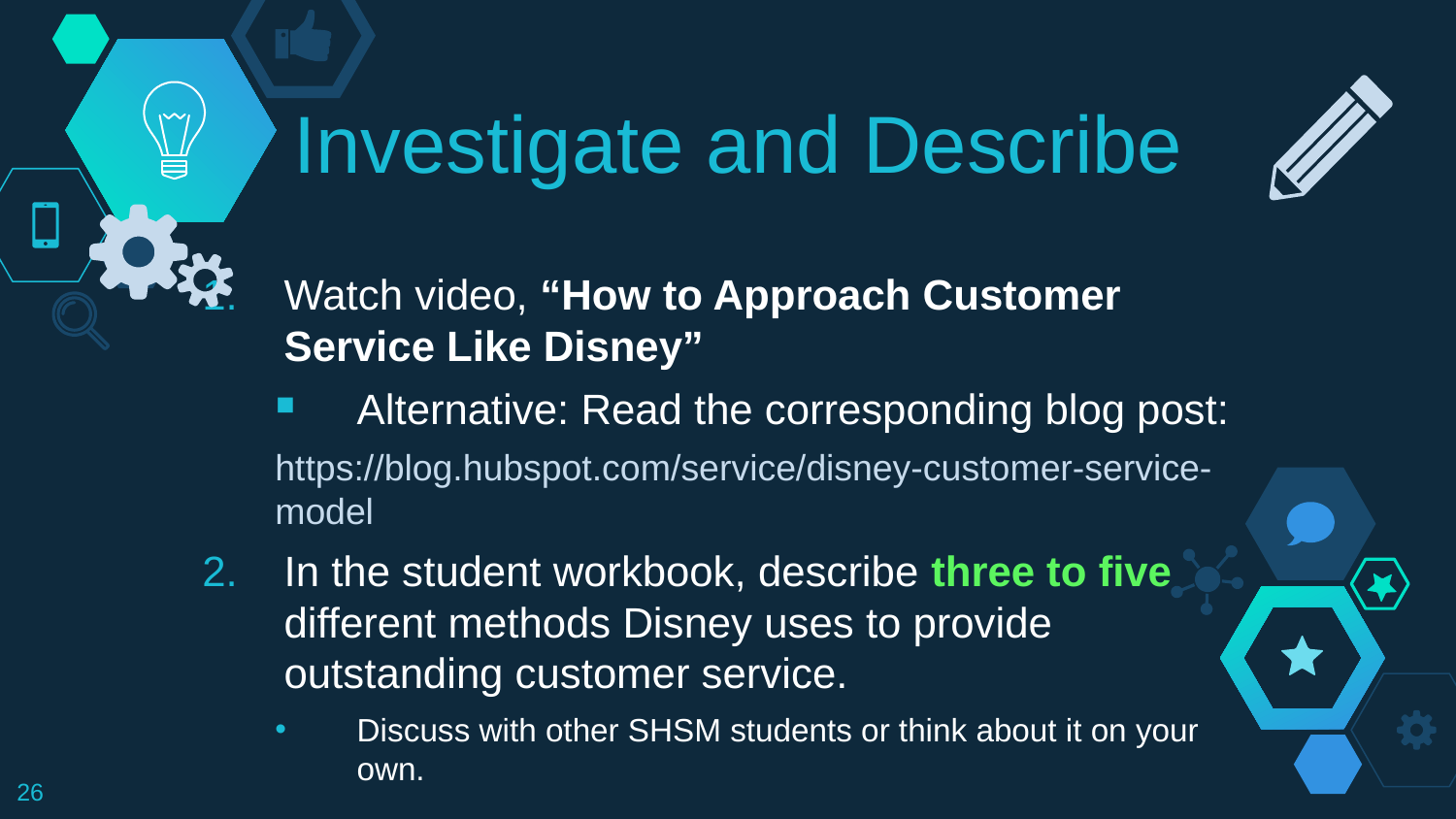

# Investigate and Describe

Watch video, “How to Approach Customer Service Like Disney”
Alternative: Read the corresponding blog post:
https://blog.hubspot.com/service/disney-customer-service-model
In the student workbook, describe three to five different methods Disney uses to provide outstanding customer service.
Discuss with other SHSM students or think about it on your own.

26